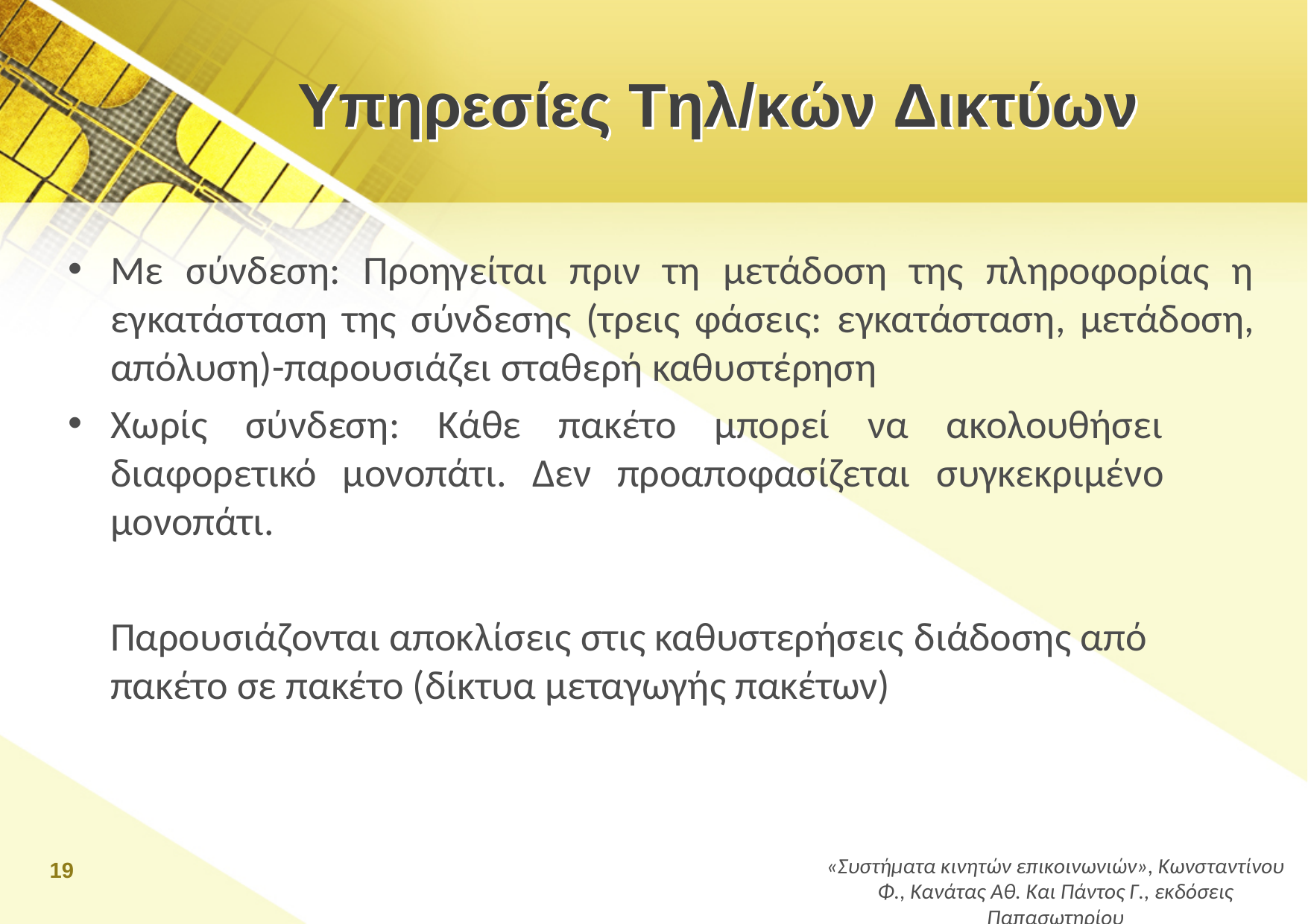

# Υπηρεσίες Τηλ/κών Δικτύων
Με σύνδεση: Προηγείται πριν τη μετάδοση της πληροφορίας η εγκατάσταση της σύνδεσης (τρεις φάσεις: εγκατάσταση, μετάδοση, απόλυση)-παρουσιάζει σταθερή καθυστέρηση
Χωρίς σύνδεση: Κάθε πακέτο μπορεί να ακολουθήσει διαφορετικό μονοπάτι. Δεν προαποφασίζεται συγκεκριμένο μονοπάτι.

Παρουσιάζονται αποκλίσεις στις καθυστερήσεις διάδοσης από πακέτο σε πακέτο (δίκτυα μεταγωγής πακέτων)
19
«Συστήματα κινητών επικοινωνιών», Κωνσταντίνου Φ., Κανάτας Αθ. Και Πάντος Γ., εκδόσεις Παπασωτηρίου